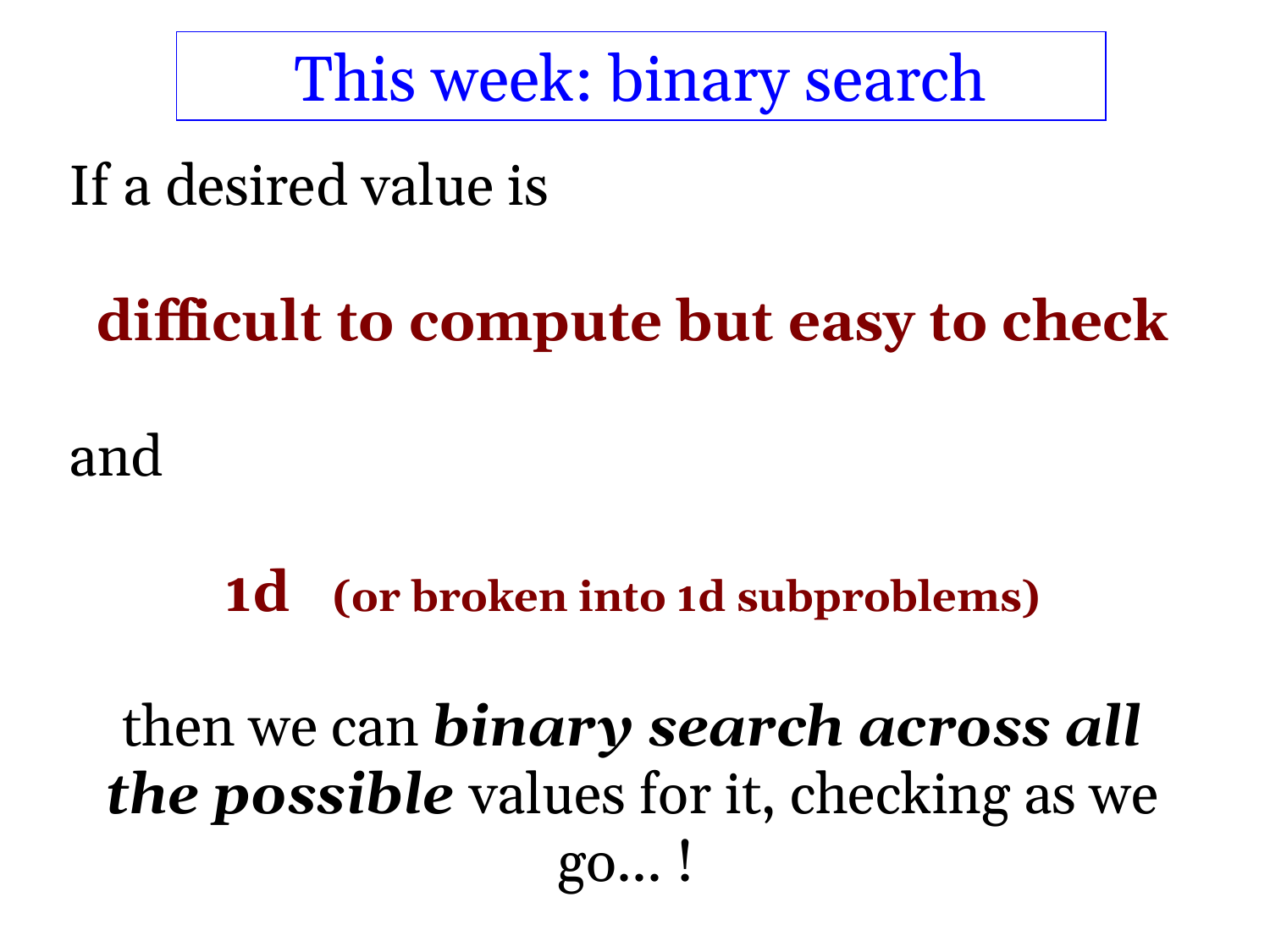

This week: binary search
If a desired value is

difficult to compute but easy to check

and

1d   (or broken into 1d subproblems)

then we can binary search across all the possible values for it, checking as we go... !